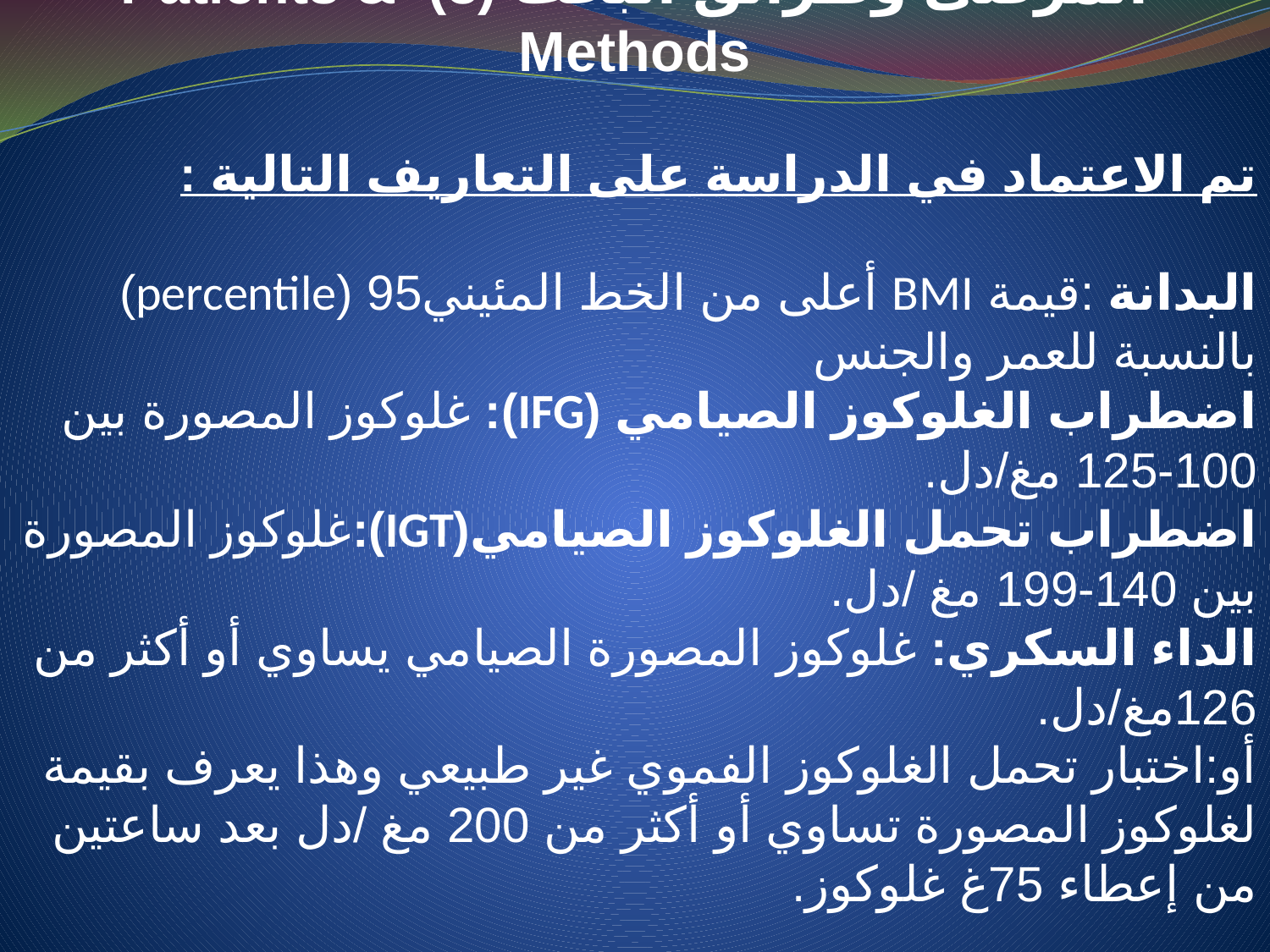

المرضى وطرائق البحث (3)  Patients & Methods

تم الاعتماد في الدراسة على التعاريف التالية :

البدانة :قيمة BMI أعلى من الخط المئيني95 (percentile) بالنسبة للعمر والجنس
اضطراب الغلوكوز الصيامي (IFG): غلوكوز المصورة بين 100-125 مغ/دل.
اضطراب تحمل الغلوكوز الصيامي(IGT):غلوكوز المصورة بين 140-199 مغ /دل.
الداء السكري: غلوكوز المصورة الصيامي يساوي أو أكثر من 126مغ/دل.
أو:اختبار تحمل الغلوكوز الفموي غير طبيعي وهذا يعرف بقيمة لغلوكوز المصورة تساوي أو أكثر من 200 مغ /دل بعد ساعتين من إعطاء 75غ غلوكوز.